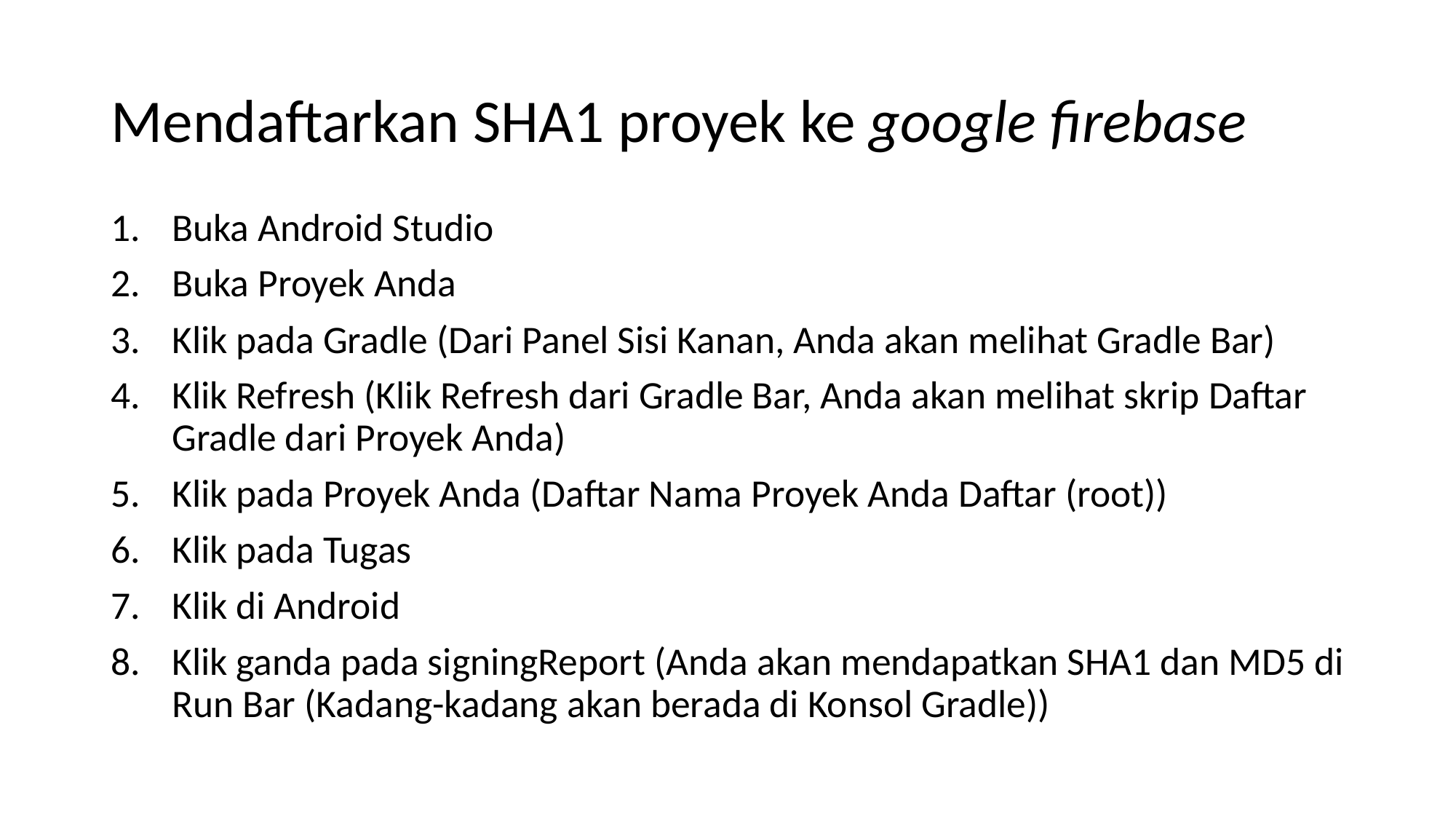

# Mendaftarkan SHA1 proyek ke google firebase
Buka Android Studio
Buka Proyek Anda
Klik pada Gradle (Dari Panel Sisi Kanan, Anda akan melihat Gradle Bar)
Klik Refresh (Klik Refresh dari Gradle Bar, Anda akan melihat skrip Daftar Gradle dari Proyek Anda)
Klik pada Proyek Anda (Daftar Nama Proyek Anda Daftar (root))
Klik pada Tugas
Klik di Android
Klik ganda pada signingReport (Anda akan mendapatkan SHA1 dan MD5 di Run Bar (Kadang-kadang akan berada di Konsol Gradle))